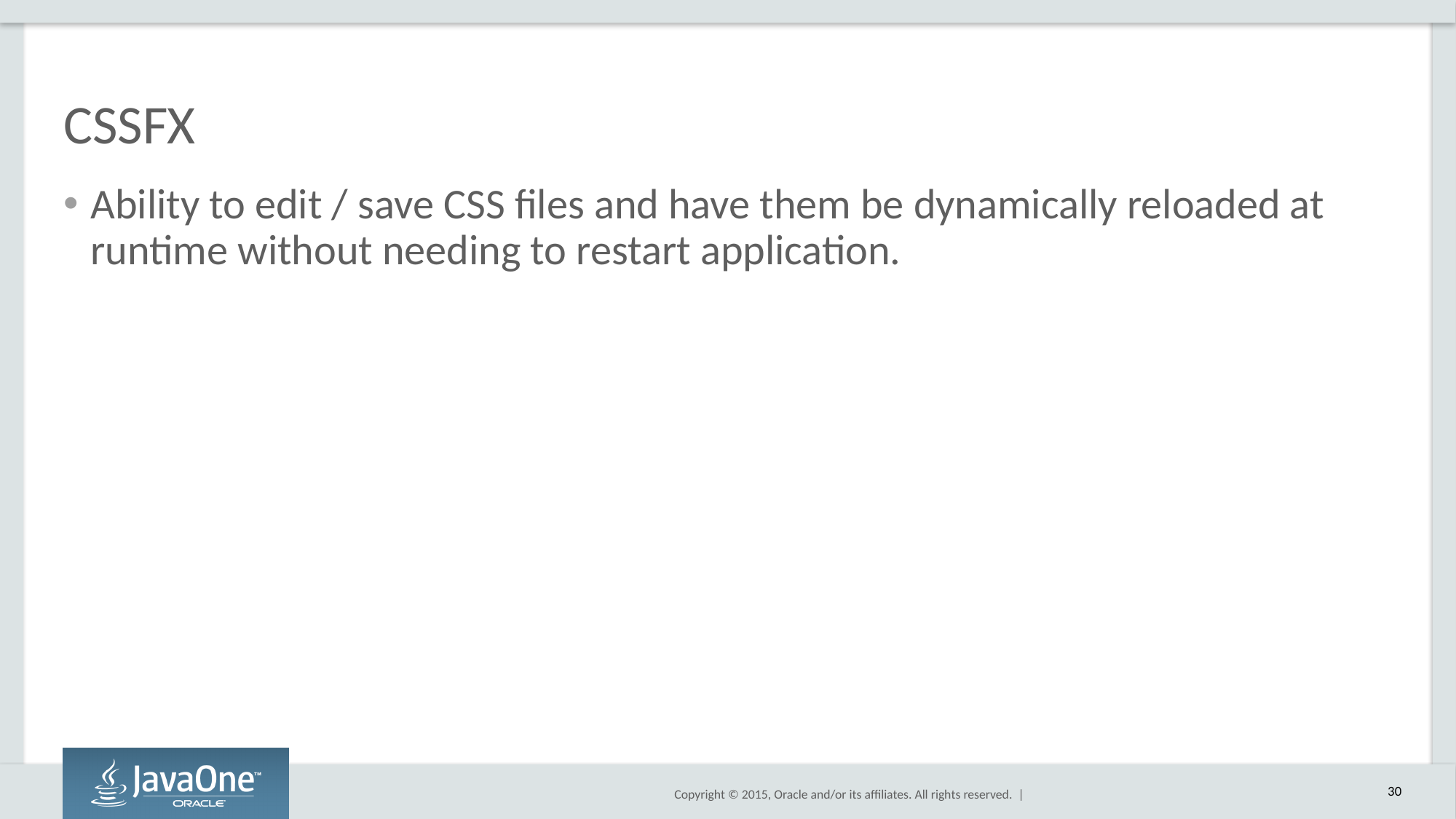

# CSSFX
Ability to edit / save CSS files and have them be dynamically reloaded at runtime without needing to restart application.

30